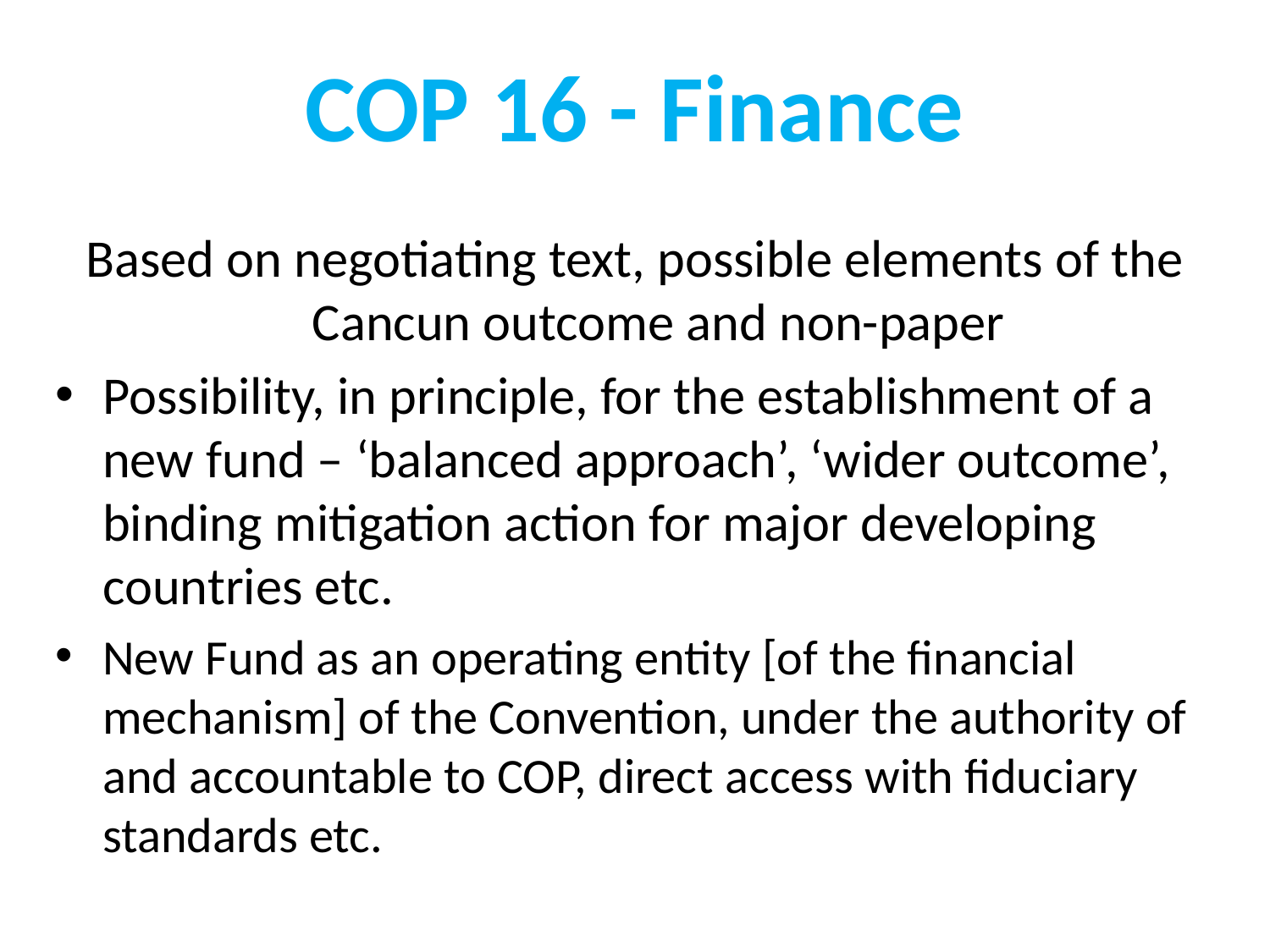

# COP 16 - Finance
Based on negotiating text, possible elements of the Cancun outcome and non-paper
Possibility, in principle, for the establishment of a new fund – ‘balanced approach’, ‘wider outcome’, binding mitigation action for major developing countries etc.
New Fund as an operating entity [of the financial mechanism] of the Convention, under the authority of and accountable to COP, direct access with fiduciary standards etc.